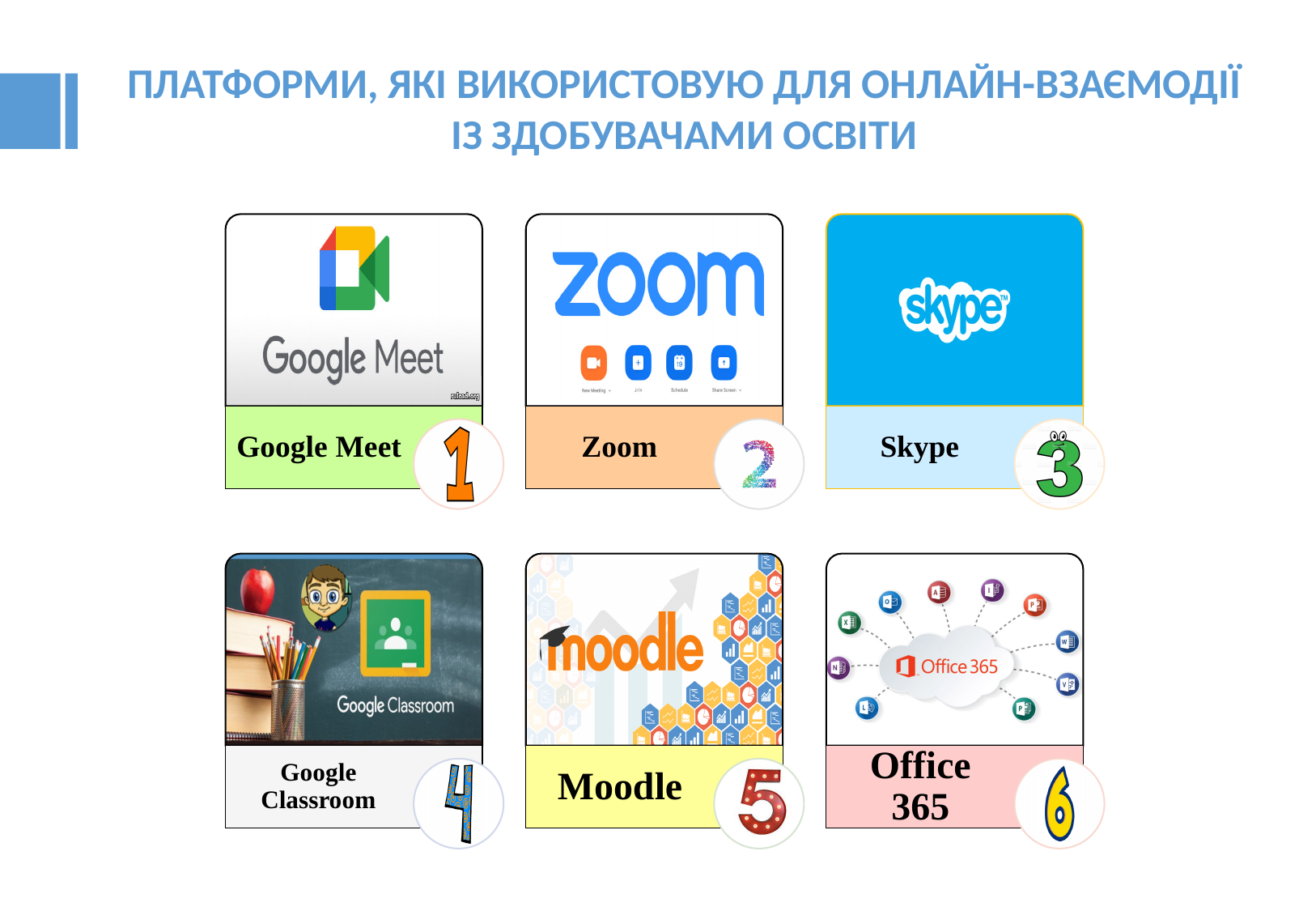

ПЛАТФОРМИ, ЯКІ ВИКОРИСТОВУЮ ДЛЯ ОНЛАЙН-ВЗАЄМОДІЇ ІЗ ЗДОБУВАЧАМИ ОСВІТИ
Google Meet
Zoom
Skype
Google Classroom
Moodle
Office 365